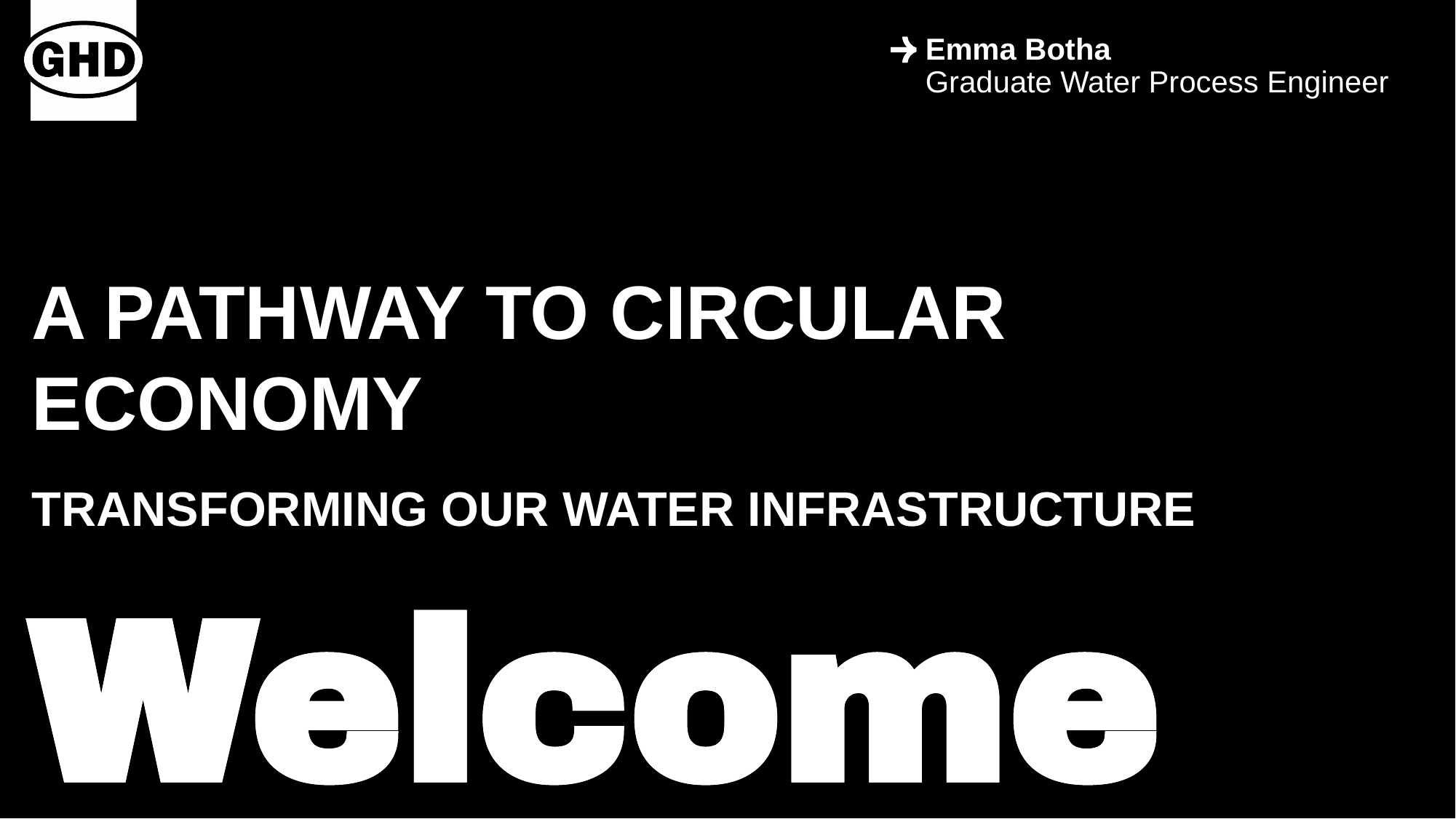

Emma Botha
Graduate Water Process Engineer
# A PATHWAY TO CIRCULAR ECONOMY TRANSFORMING OUR WATER INFRASTRUCTURE